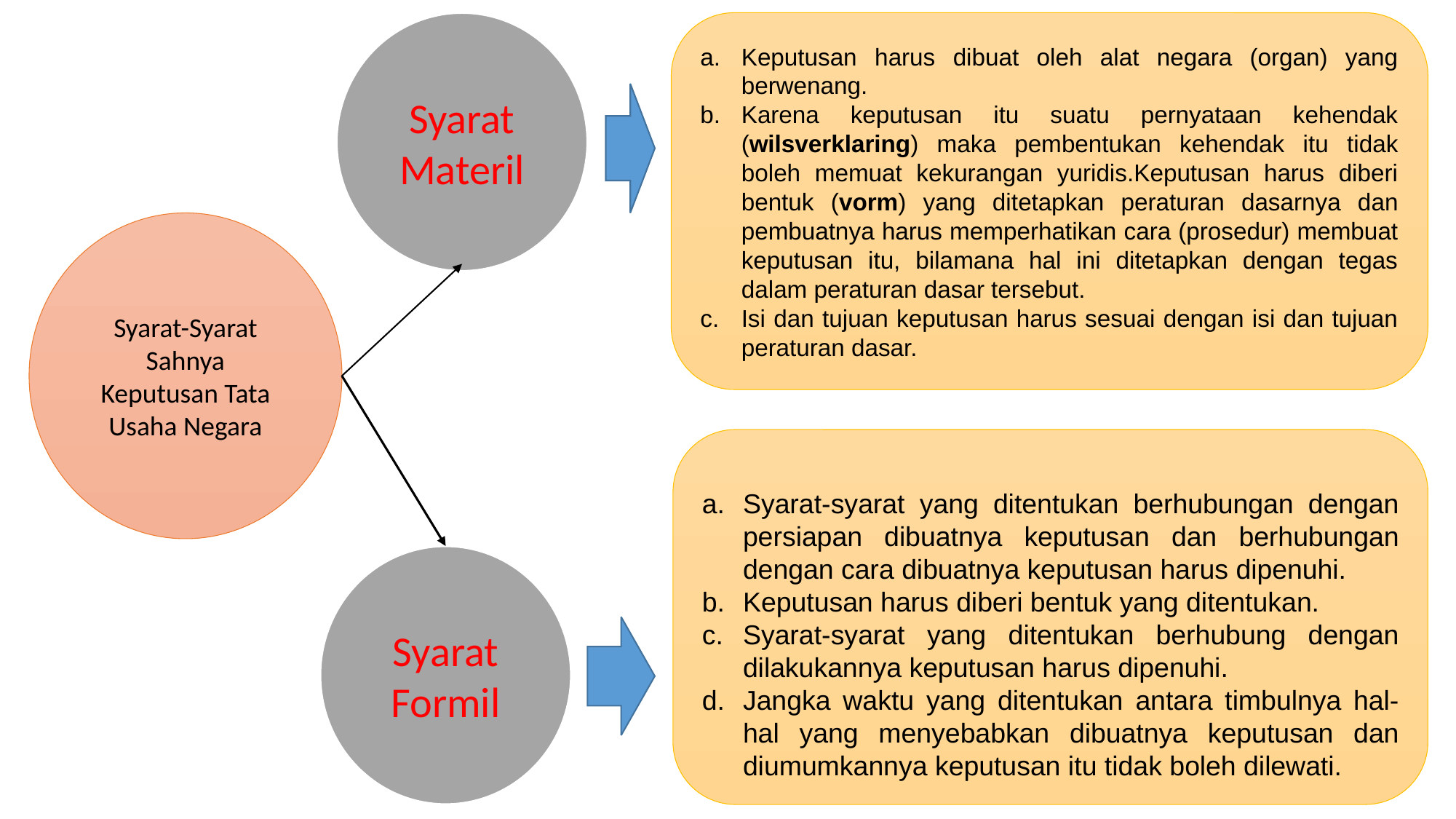

Syarat Materil
Keputusan harus dibuat oleh alat negara (organ) yang berwenang.
Karena keputusan itu suatu pernyataan kehendak (wilsverklaring) maka pembentukan kehendak itu tidak boleh memuat kekurangan yuridis.Keputusan harus diberi bentuk (vorm) yang ditetapkan peraturan dasarnya dan pembuatnya harus memperhatikan cara (prosedur) membuat keputusan itu, bilamana hal ini ditetapkan dengan tegas dalam peraturan dasar tersebut.
Isi dan tujuan keputusan harus sesuai dengan isi dan tujuan peraturan dasar.

Syarat-Syarat Sahnya Keputusan Tata Usaha Negara

Syarat-syarat yang ditentukan berhubungan dengan persiapan dibuatnya keputusan dan berhubungan dengan cara dibuatnya keputusan harus dipenuhi.
Keputusan harus diberi bentuk yang ditentukan.
Syarat-syarat yang ditentukan berhubung dengan dilakukannya keputusan harus dipenuhi.
Jangka waktu yang ditentukan antara timbulnya hal-hal yang menyebabkan dibuatnya keputusan dan diumumkannya keputusan itu tidak boleh dilewati.
Syarat Formil